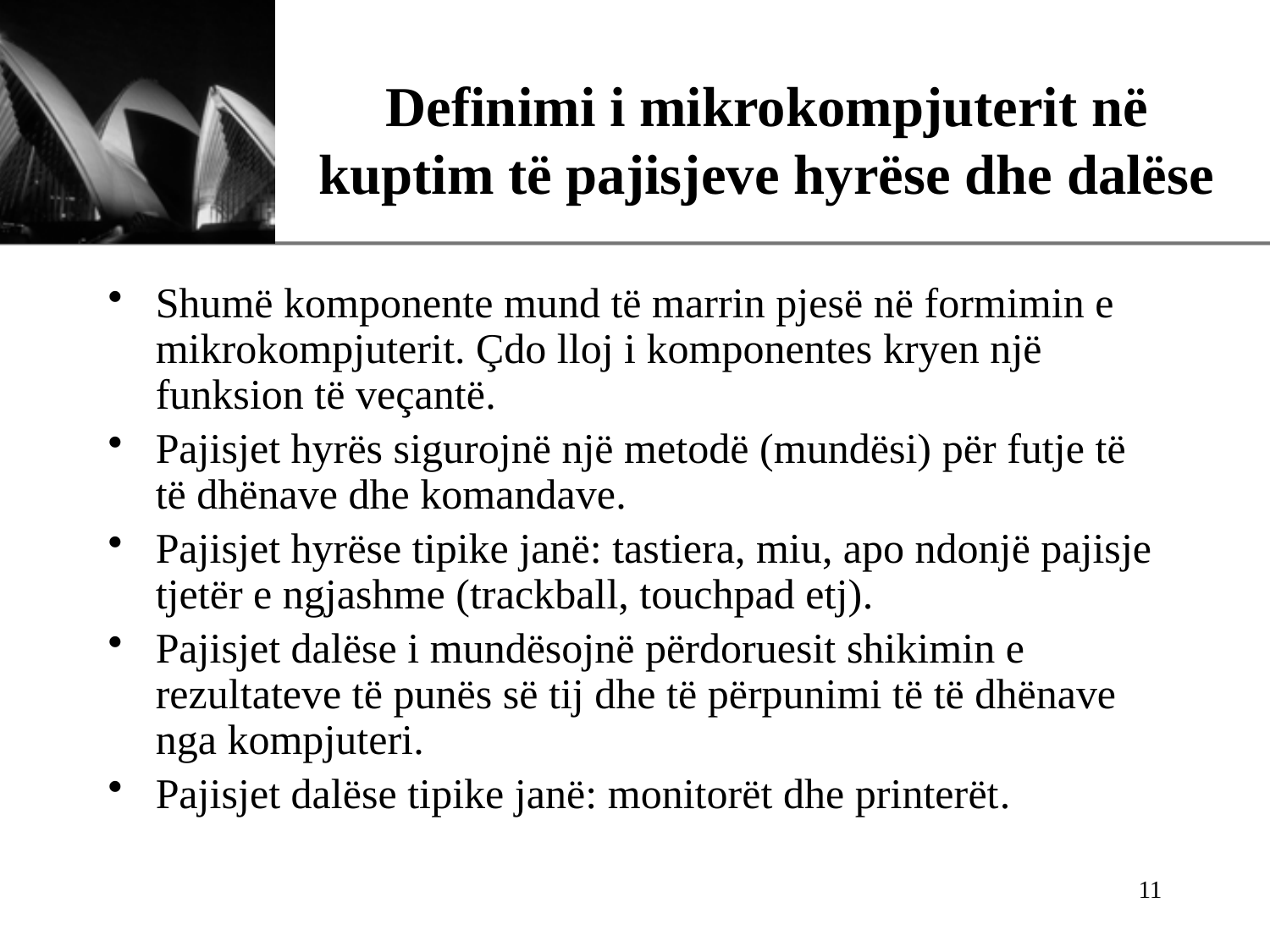

# Definimi i mikrokompjuterit në kuptim të pajisjeve hyrëse dhe dalëse
Shumë komponente mund të marrin pjesë në formimin e mikrokompjuterit. Çdo lloj i komponentes kryen një funksion të veçantë.
Pajisjet hyrës sigurojnë një metodë (mundësi) për futje të të dhënave dhe komandave.
Pajisjet hyrëse tipike janë: tastiera, miu, apo ndonjë pajisje tjetër e ngjashme (trackball, touchpad etj).
Pajisjet dalëse i mundësojnë përdoruesit shikimin e rezultateve të punës së tij dhe të përpunimi të të dhënave nga kompjuteri.
Pajisjet dalëse tipike janë: monitorët dhe printerët.
11